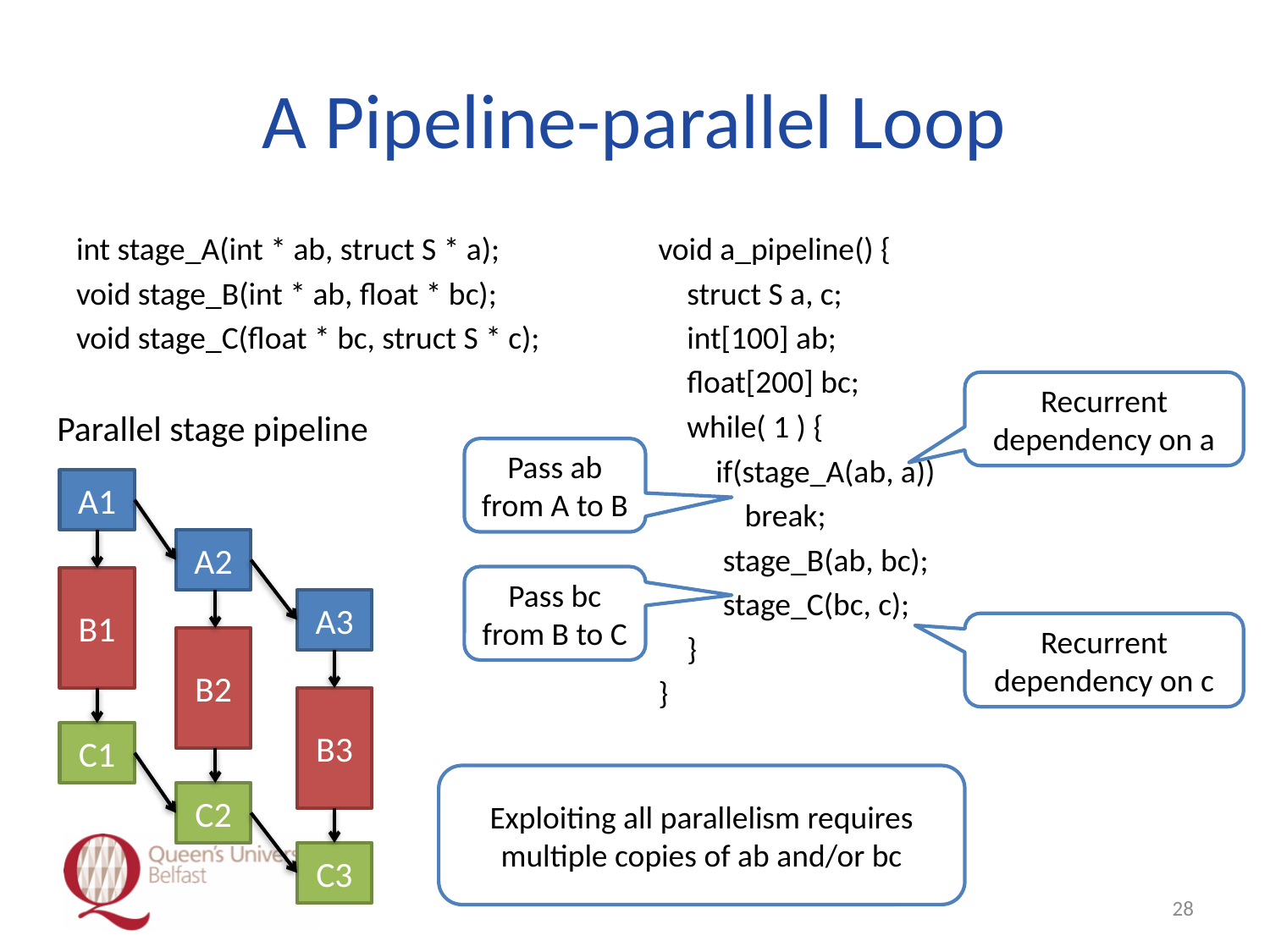

# A Pipeline-parallel Loop
int stage_A(int * ab, struct S * a);
void stage_B(int * ab, float * bc);
void stage_C(float * bc, struct S * c);

void a_pipeline() {
    struct S a, c;
    int[100] ab;
    float[200] bc;
    while( 1 ) {
        if(stage_A(ab, a))
            break;
         stage_B(ab, bc);
         stage_C(bc, c);
    }
}

Recurrent dependency on a
Parallel stage pipeline
Pass ab from A to B
A1
A2
Pass bc from B to C
B1
A3
Recurrent dependency on c
B2
B3
C1
Exploiting all parallelism requires multiple copies of ab and/or bc
C2
C3
28